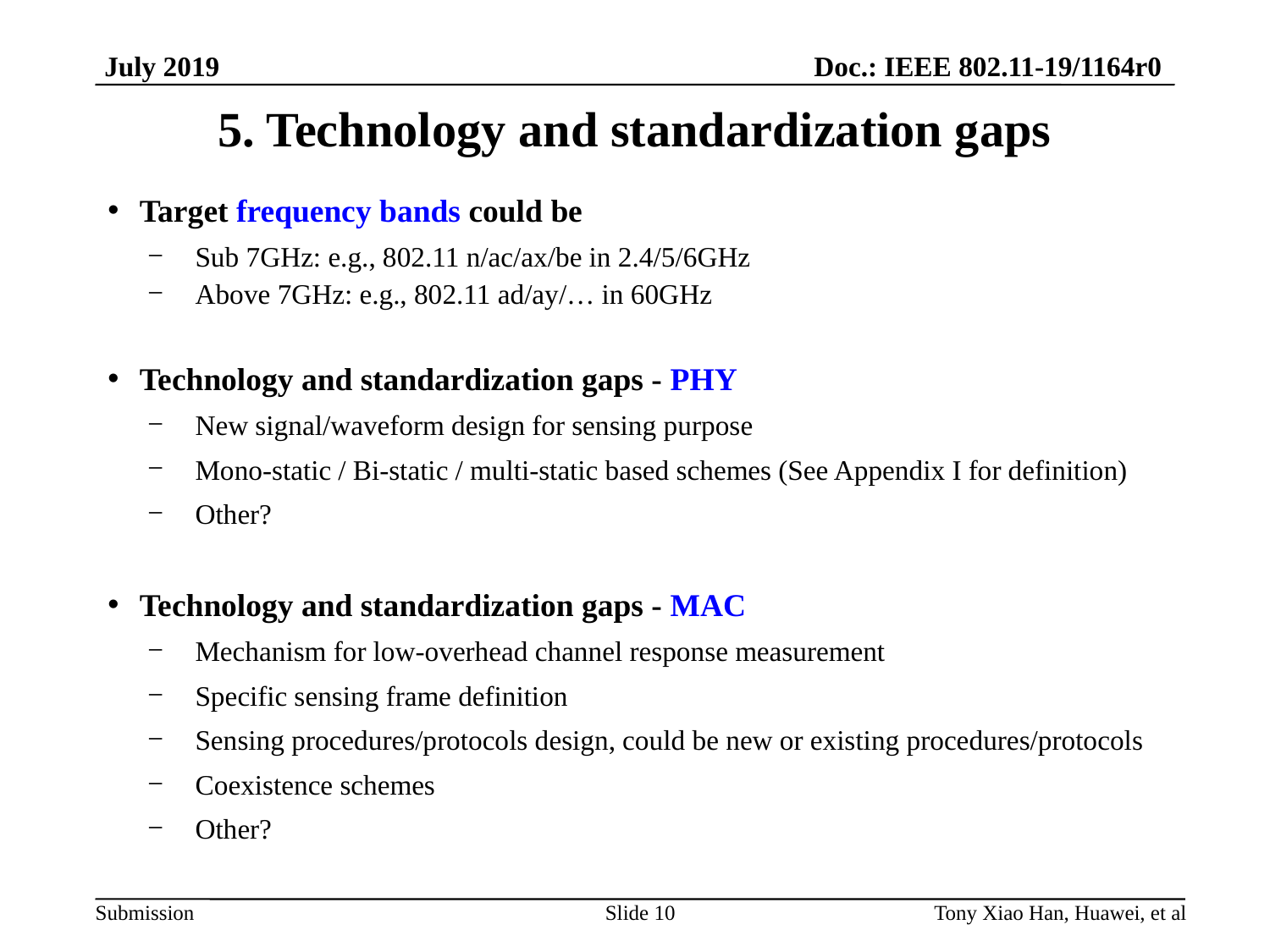

# 5. Technology and standardization gaps
Target frequency bands could be
Sub 7GHz: e.g., 802.11 n/ac/ax/be in 2.4/5/6GHz
Above 7GHz: e.g., 802.11 ad/ay/… in 60GHz

Technology and standardization gaps - PHY
New signal/waveform design for sensing purpose
Mono-static / Bi-static / multi-static based schemes (See Appendix I for definition)
Other?

Technology and standardization gaps - MAC
Mechanism for low-overhead channel response measurement
Specific sensing frame definition
Sensing procedures/protocols design, could be new or existing procedures/protocols
Coexistence schemes
Other?

Slide 10
Tony Xiao Han, Huawei, et al